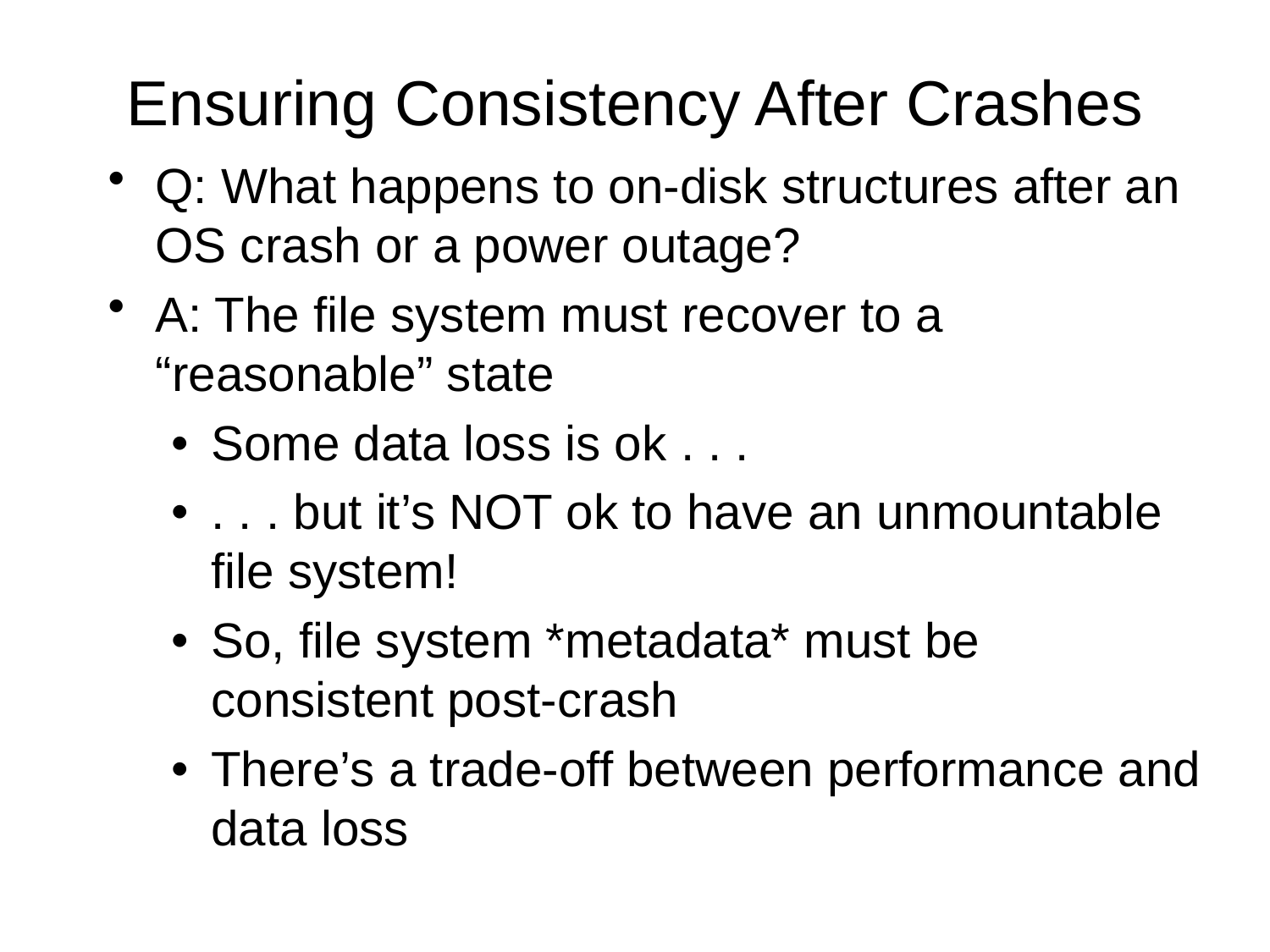

# Ensuring Consistency After Crashes
Q: What happens to on-disk structures after an OS crash or a power outage?
A: The file system must recover to a “reasonable” state
Some data loss is ok . . .
. . . but it’s NOT ok to have an unmountable file system!
So, file system *metadata* must be consistent post-crash
There’s a trade-off between performance and data loss